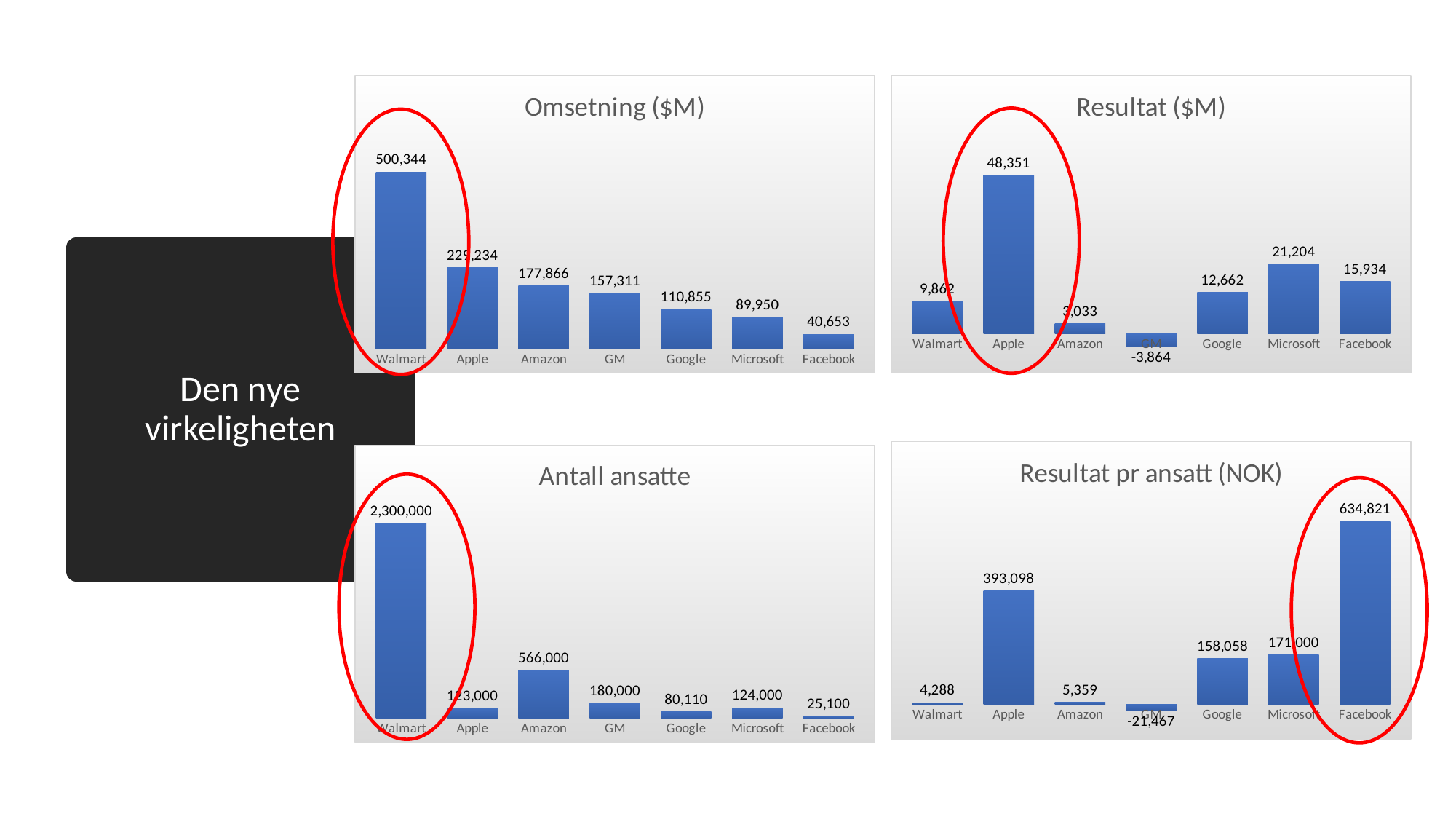

### Chart: Omsetning ($M)

| Category | Oms ($M) |
|---|---|
| Walmart | 500344.0 |
| Apple | 229234.0 |
| Amazon | 177866.0 |
| GM | 157311.0 |
| Google | 110855.0 |
| Microsoft | 89950.0 |
| Facebook | 40653.0 |

### Chart: Resultat ($M)

| Category | Oms ($M) |
|---|---|
| Walmart | 9862.0 |
| Apple | 48351.0 |
| Amazon | 3033.0 |
| GM | -3864.0 |
| Google | 12662.0 |
| Microsoft | 21204.0 |
| Facebook | 15934.0 |

# Den nye virkeligheten

### Chart: Resultat pr ansatt (NOK)

| Category | Oms ($M) |
|---|---|
| Walmart | 4288.0 |
| Apple | 393098.0 |
| Amazon | 5359.0 |
| GM | -21467.0 |
| Google | 158058.0 |
| Microsoft | 171000.0 |
| Facebook | 634821.0 |

### Chart: Antall ansatte

| Category | Oms ($M) |
|---|---|
| Walmart | 2300000.0 |
| Apple | 123000.0 |
| Amazon | 566000.0 |
| GM | 180000.0 |
| Google | 80110.0 |
| Microsoft | 124000.0 |
| Facebook | 25100.0 |